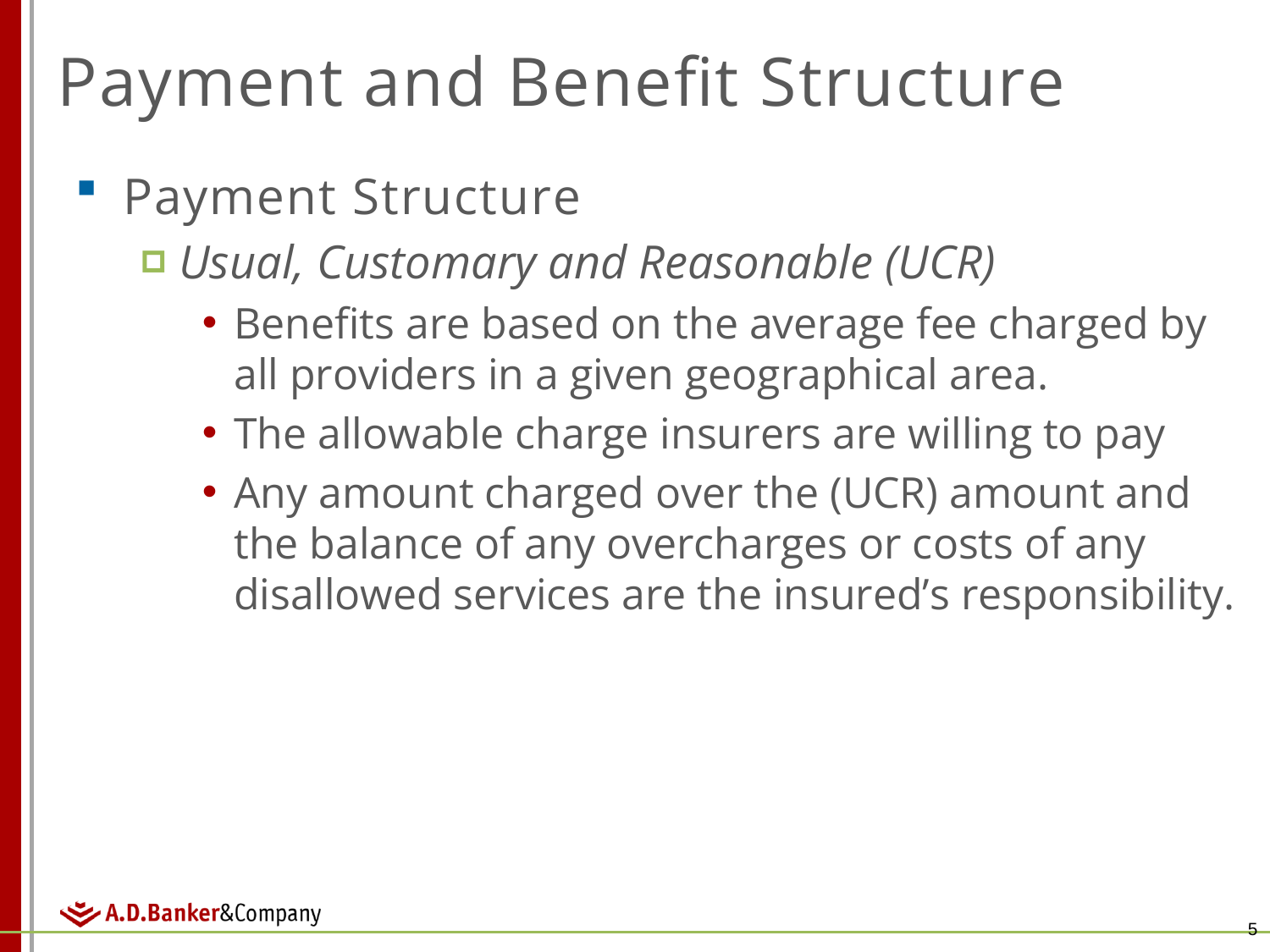

# Payment and Benefit Structure
Payment Structure
Usual, Customary and Reasonable (UCR)
Benefits are based on the average fee charged by all providers in a given geographical area.
The allowable charge insurers are willing to pay
Any amount charged over the (UCR) amount and the balance of any overcharges or costs of any disallowed services are the insured’s responsibility.
5